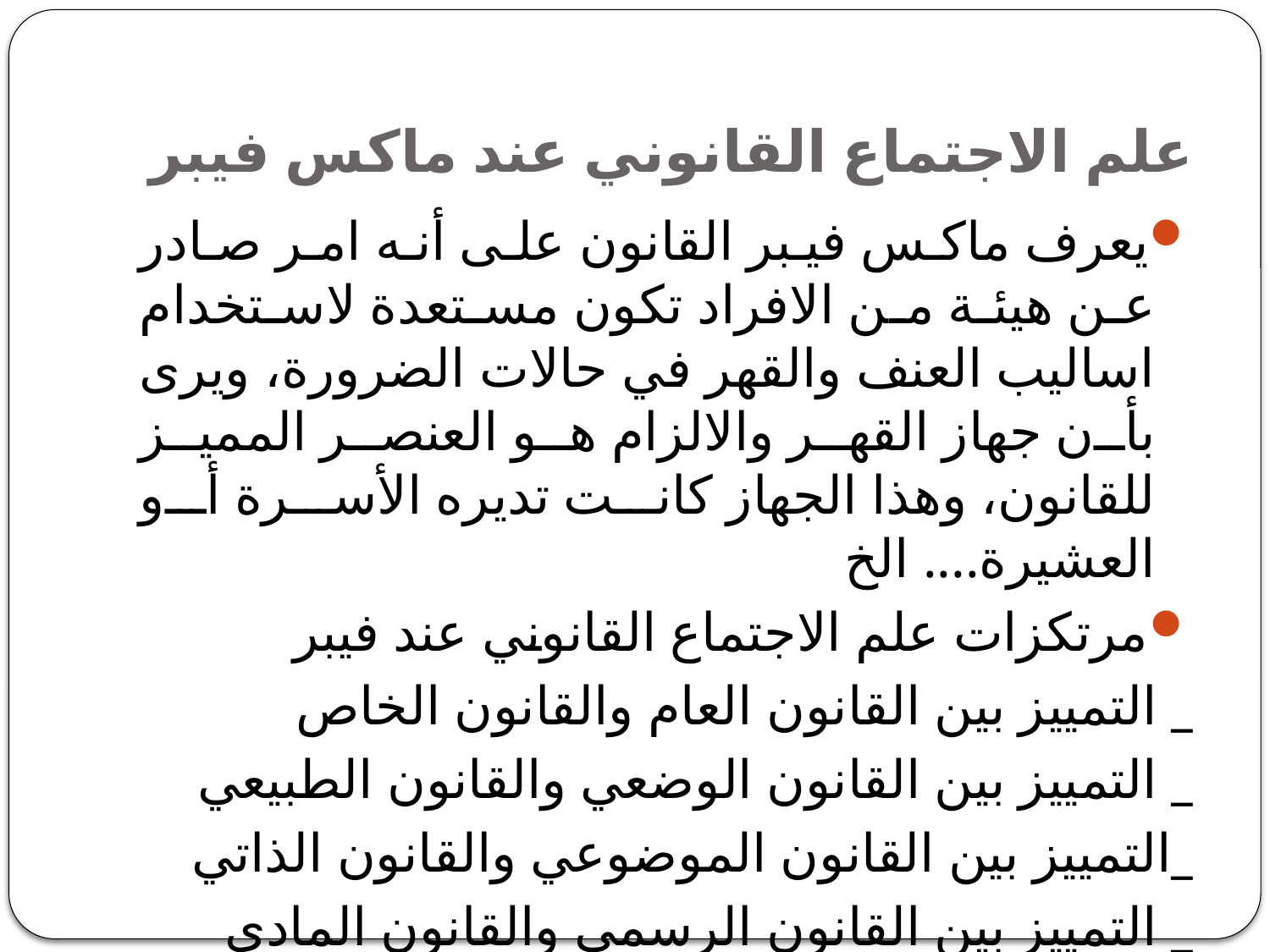

# علم الاجتماع القانوني عند ماكس فيبر
يعرف ماكس فيبر القانون على أنه امر صادر عن هيئة من الافراد تكون مستعدة لاستخدام اساليب العنف والقهر في حالات الضرورة، ويرى بأن جهاز القهر والالزام هو العنصر المميز للقانون، وهذا الجهاز كانت تديره الأسرة أو العشيرة.... الخ
مرتكزات علم الاجتماع القانوني عند فيبر
_ التمييز بين القانون العام والقانون الخاص
_ التمييز بين القانون الوضعي والقانون الطبيعي
_التمييز بين القانون الموضوعي والقانون الذاتي
_ التمييز بين القانون الرسمي والقانون المادي